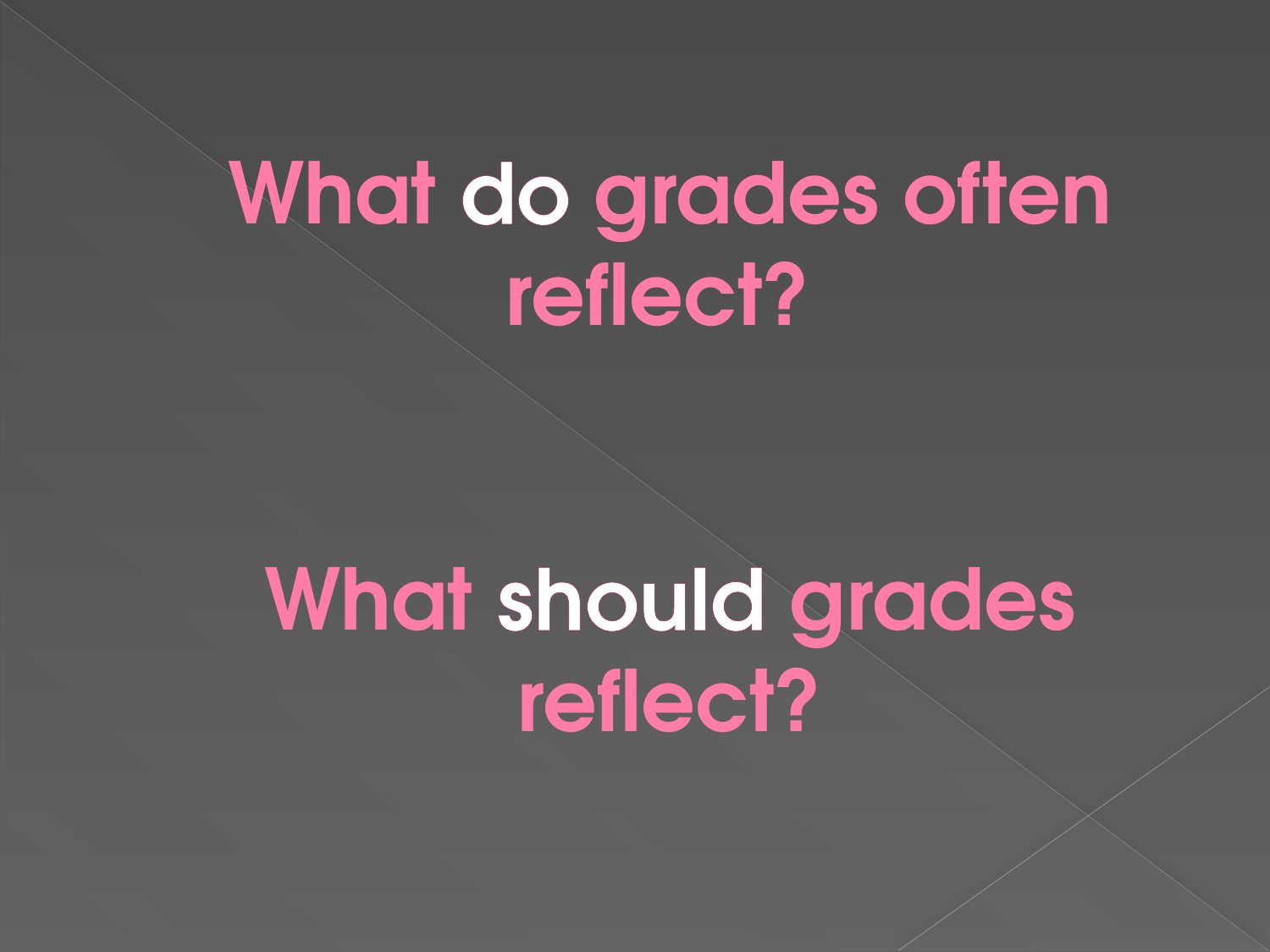

# What do grades often reflect? What should grades reflect?